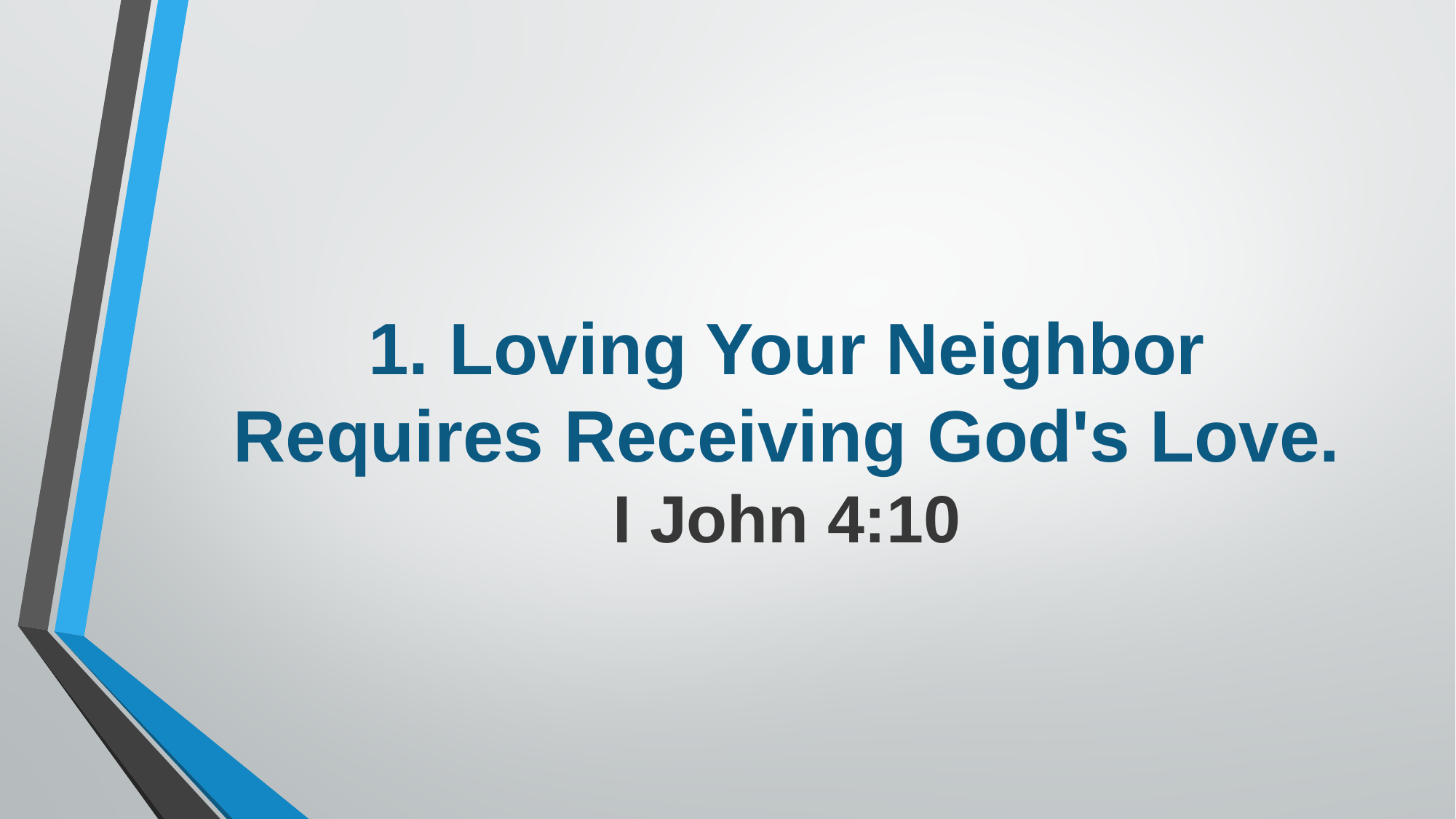

# 1. Loving Your Neighbor Requires Receiving God's Love. I John 4:10